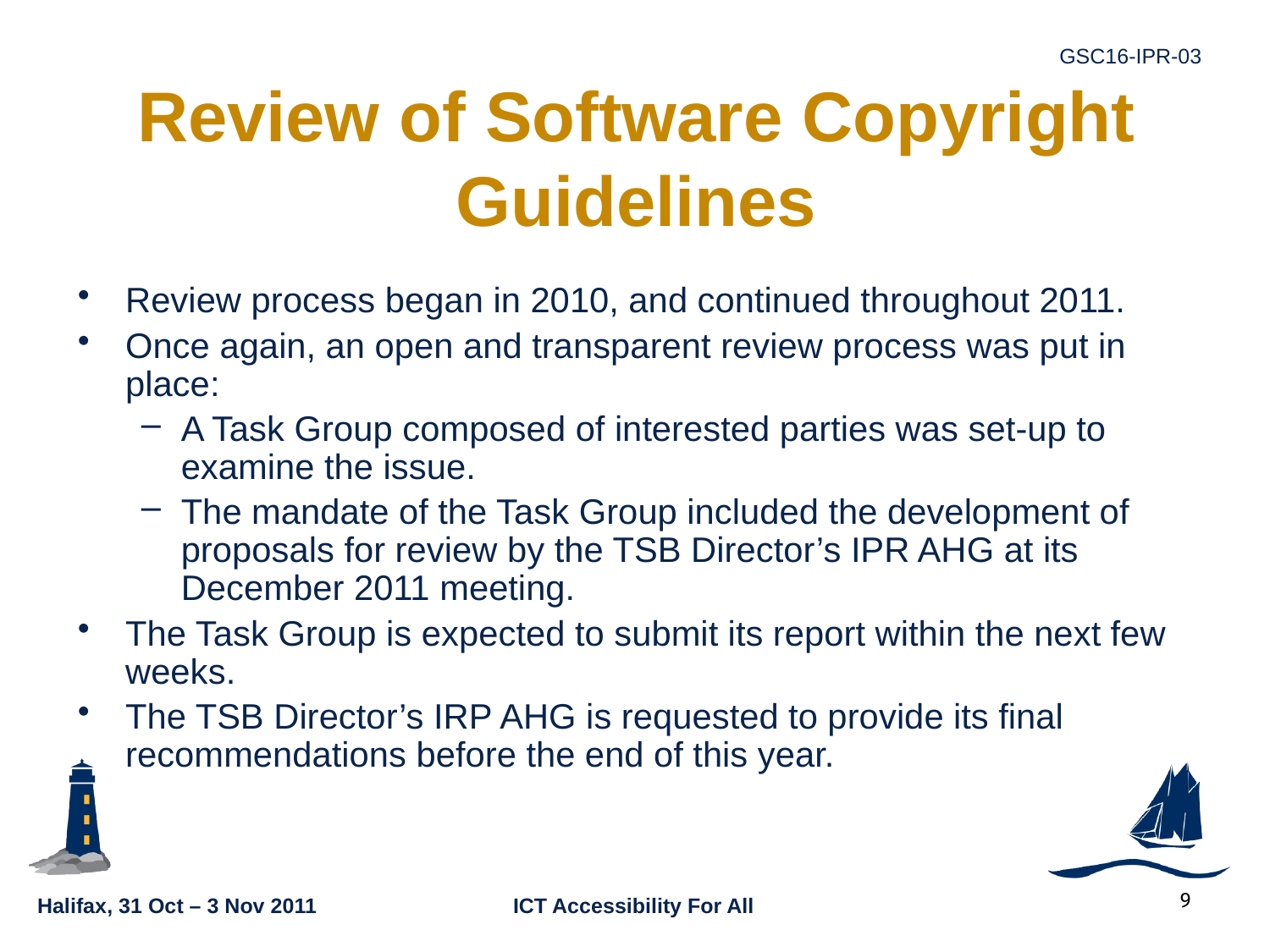

# Review of Software Copyright Guidelines
Review process began in 2010, and continued throughout 2011.
Once again, an open and transparent review process was put in place:
A Task Group composed of interested parties was set-up to examine the issue.
The mandate of the Task Group included the development of proposals for review by the TSB Director’s IPR AHG at its December 2011 meeting.
The Task Group is expected to submit its report within the next few weeks.
The TSB Director’s IRP AHG is requested to provide its final recommendations before the end of this year.

9